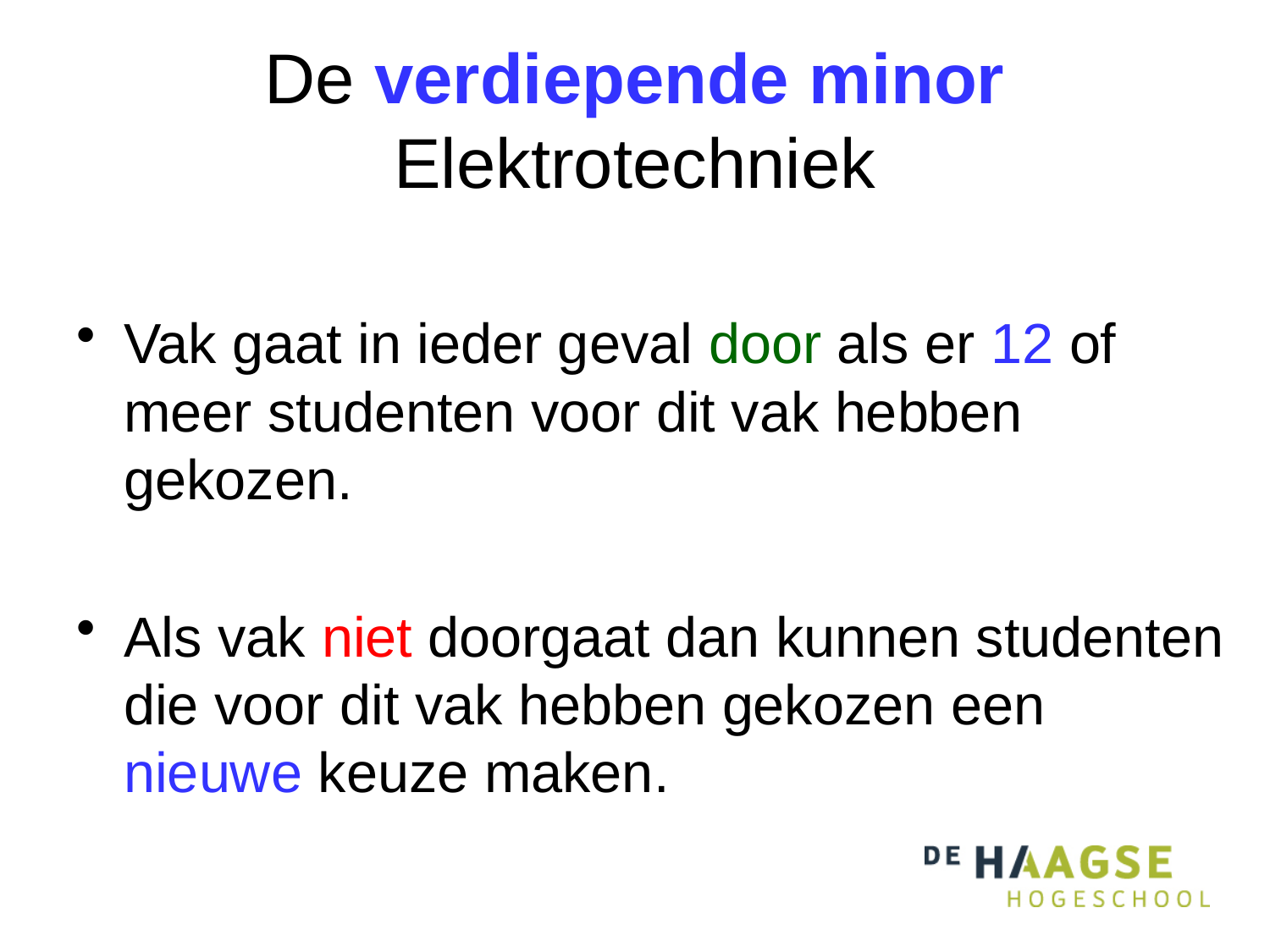

# De verdiepende minor Elektrotechniek

Vak gaat in ieder geval door als er 12 of meer studenten voor dit vak hebben gekozen.

Als vak niet doorgaat dan kunnen studenten die voor dit vak hebben gekozen een nieuwe keuze maken.